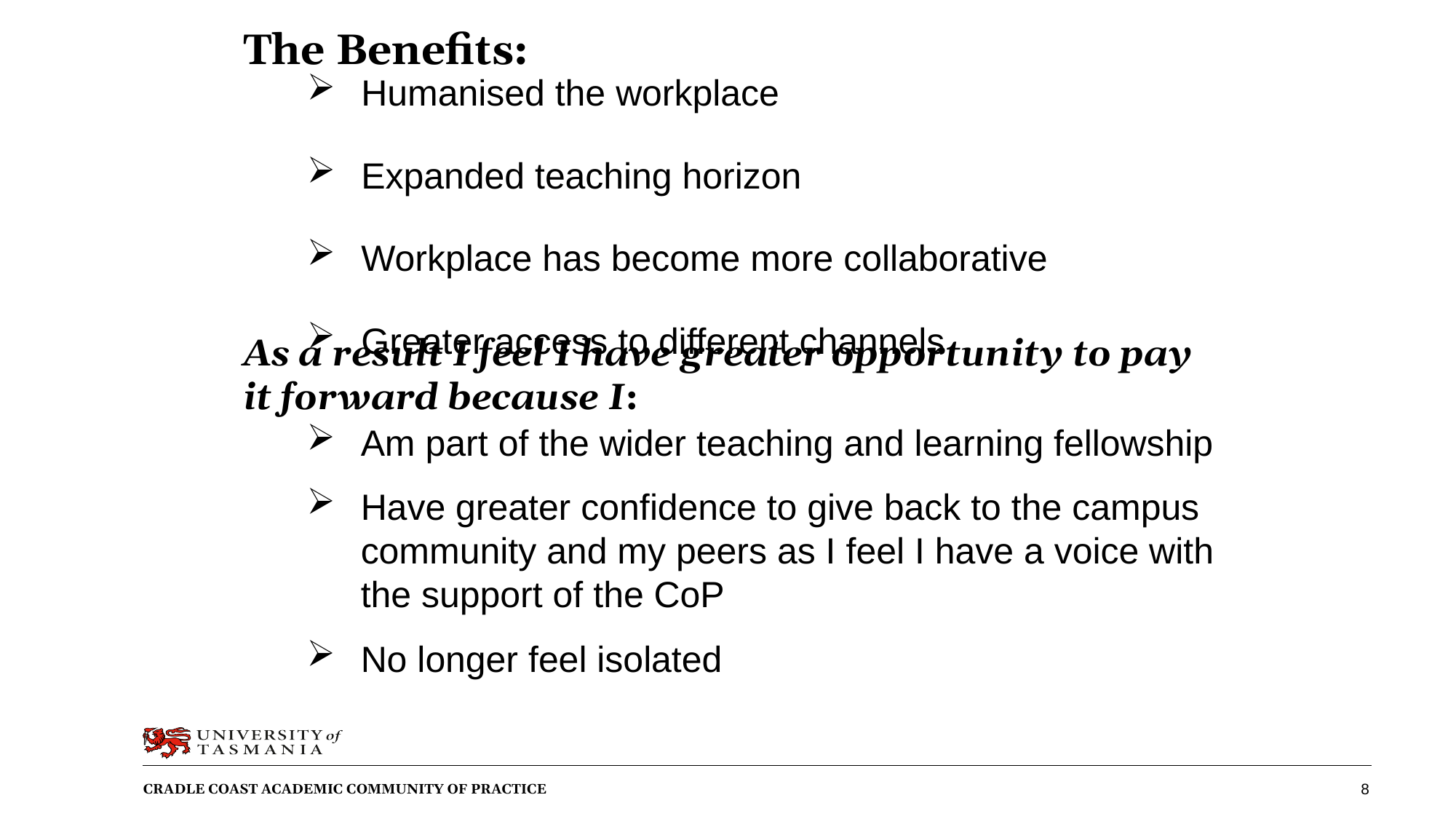

# The Benefits:
Humanised the workplace

Expanded teaching horizon

Workplace has become more collaborative

Greater access to different channels

As a result I feel I have greater opportunity to pay it forward because I:
Am part of the wider teaching and learning fellowship

Have greater confidence to give back to the campus community and my peers as I feel I have a voice with the support of the CoP

No longer feel isolated
8
Cradle Coast Academic Community of Practice